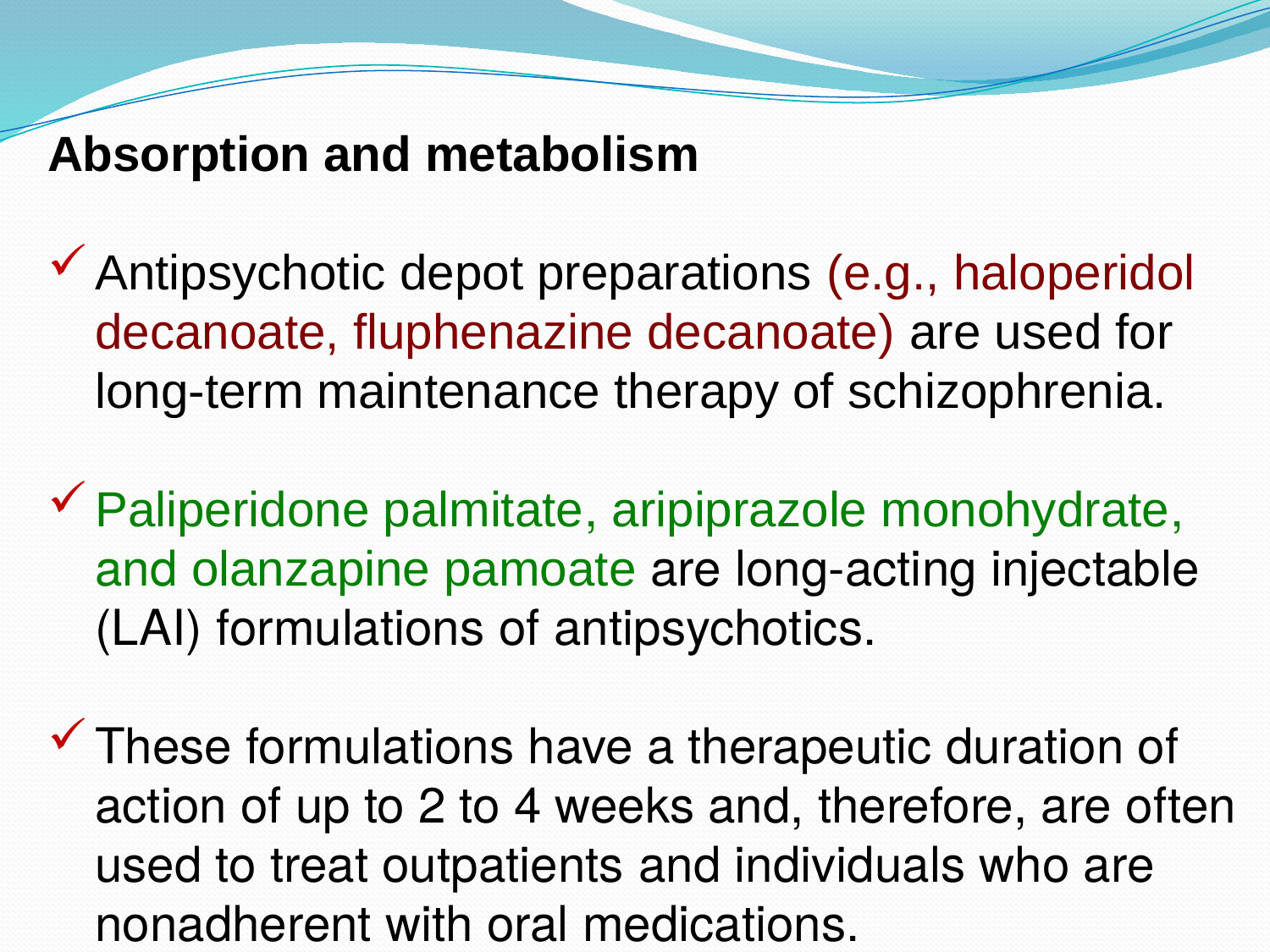

Absorption and metabolism

Antipsychotic depot preparations (e.g., haloperidol decanoate, fluphenazine decanoate) are used for long-term maintenance therapy of schizophrenia.

Paliperidone palmitate, aripiprazole monohydrate, and olanzapine pamoate are long-acting injectable (LAI) formulations of antipsychotics.

These formulations have a therapeutic duration of action of up to 2 to 4 weeks and, therefore, are often used to treat outpatients and individuals who are nonadherent with oral medications.